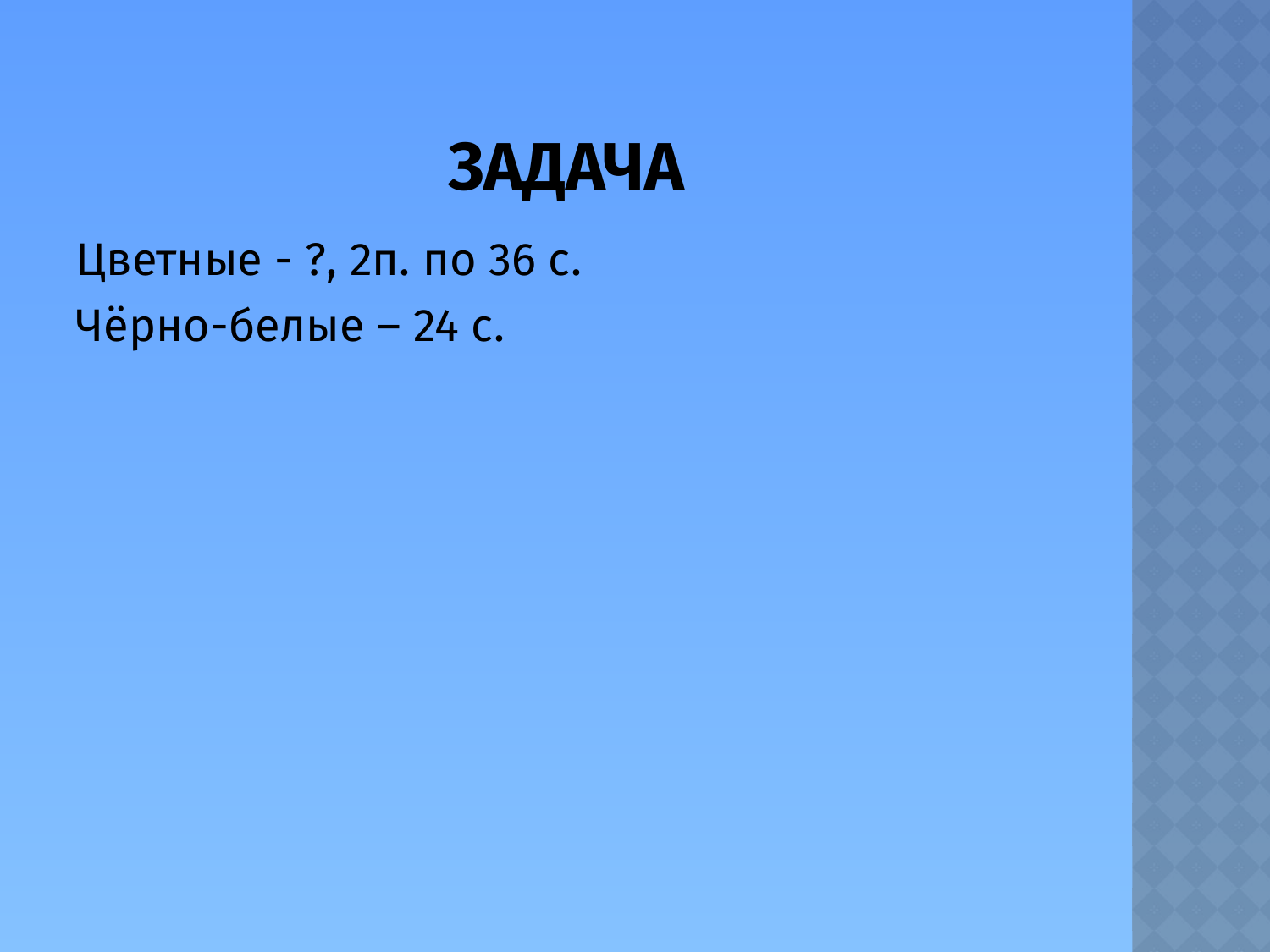

# Задача
Цветные - ?, 2п. по 36 с.
Чёрно-белые – 24 с.